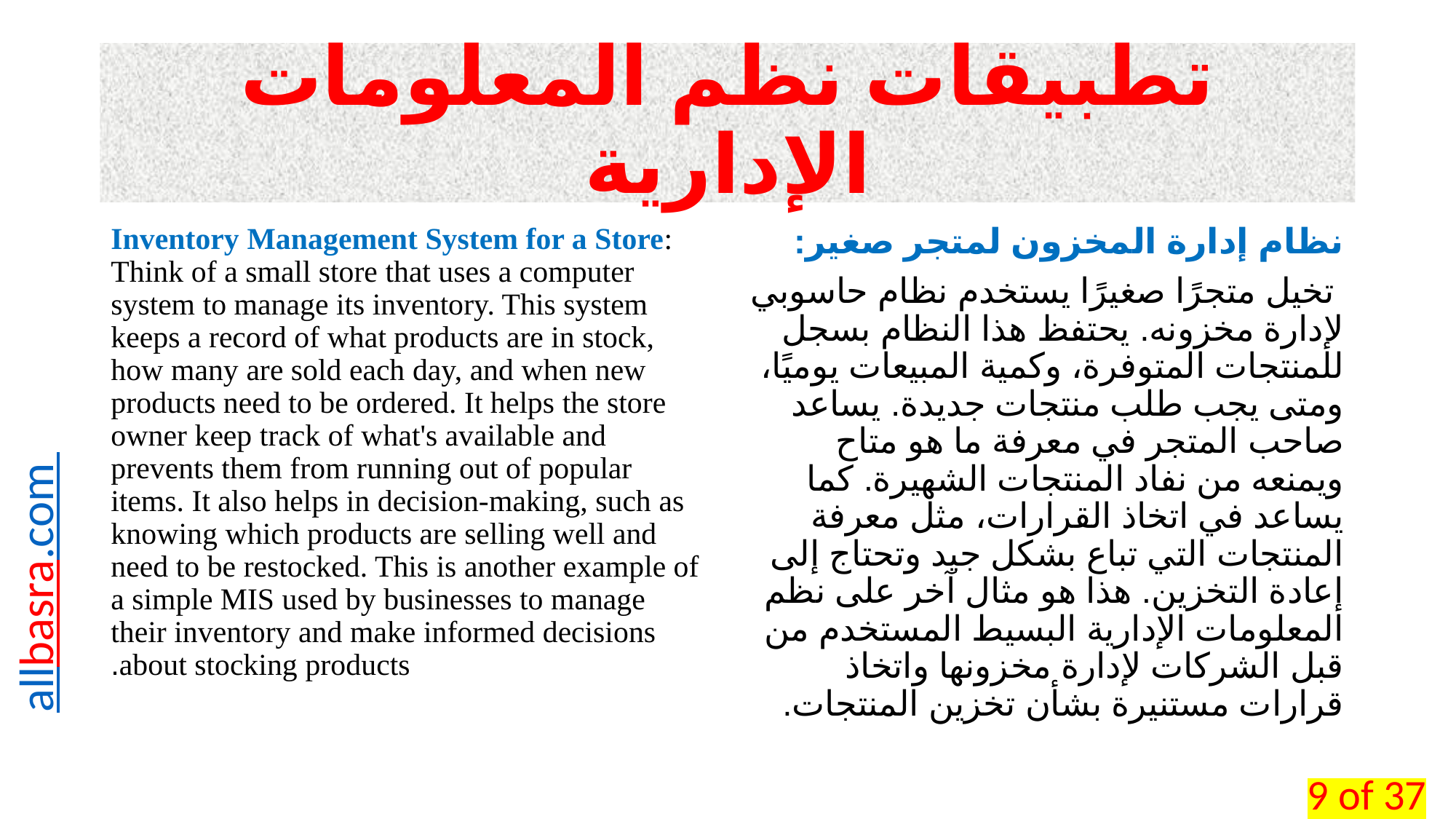

# تطبيقات نظم المعلومات الإدارية
Inventory Management System for a Store: Think of a small store that uses a computer system to manage its inventory. This system keeps a record of what products are in stock, how many are sold each day, and when new products need to be ordered. It helps the store owner keep track of what's available and prevents them from running out of popular items. It also helps in decision-making, such as knowing which products are selling well and need to be restocked. This is another example of a simple MIS used by businesses to manage their inventory and make informed decisions about stocking products.

نظام إدارة المخزون لمتجر صغير:
 تخيل متجرًا صغيرًا يستخدم نظام حاسوبي لإدارة مخزونه. يحتفظ هذا النظام بسجل للمنتجات المتوفرة، وكمية المبيعات يوميًا، ومتى يجب طلب منتجات جديدة. يساعد صاحب المتجر في معرفة ما هو متاح ويمنعه من نفاد المنتجات الشهيرة. كما يساعد في اتخاذ القرارات، مثل معرفة المنتجات التي تباع بشكل جيد وتحتاج إلى إعادة التخزين. هذا هو مثال آخر على نظم المعلومات الإدارية البسيط المستخدم من قبل الشركات لإدارة مخزونها واتخاذ قرارات مستنيرة بشأن تخزين المنتجات.
9 of 37